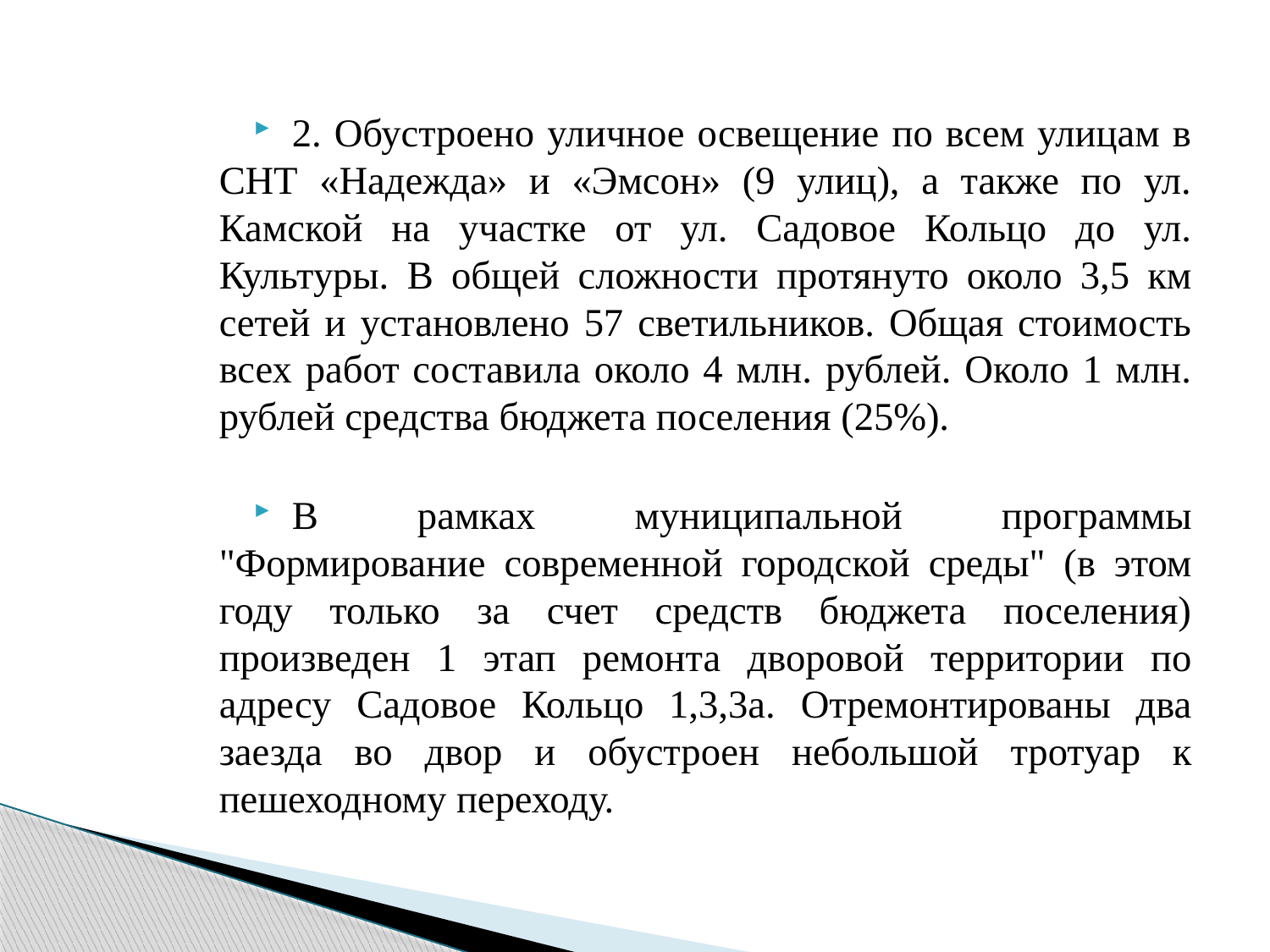

2. Обустроено уличное освещение по всем улицам в СНТ «Надежда» и «Эмсон» (9 улиц), а также по ул. Камской на участке от ул. Садовое Кольцо до ул. Культуры. В общей сложности протянуто около 3,5 км сетей и установлено 57 светильников. Общая стоимость всех работ составила около 4 млн. рублей. Около 1 млн. рублей средства бюджета поселения (25%).

В рамках муниципальной программы "Формирование современной городской среды" (в этом году только за счет средств бюджета поселения) произведен 1 этап ремонта дворовой территории по адресу Садовое Кольцо 1,3,3а. Отремонтированы два заезда во двор и обустроен небольшой тротуар к пешеходному переходу.